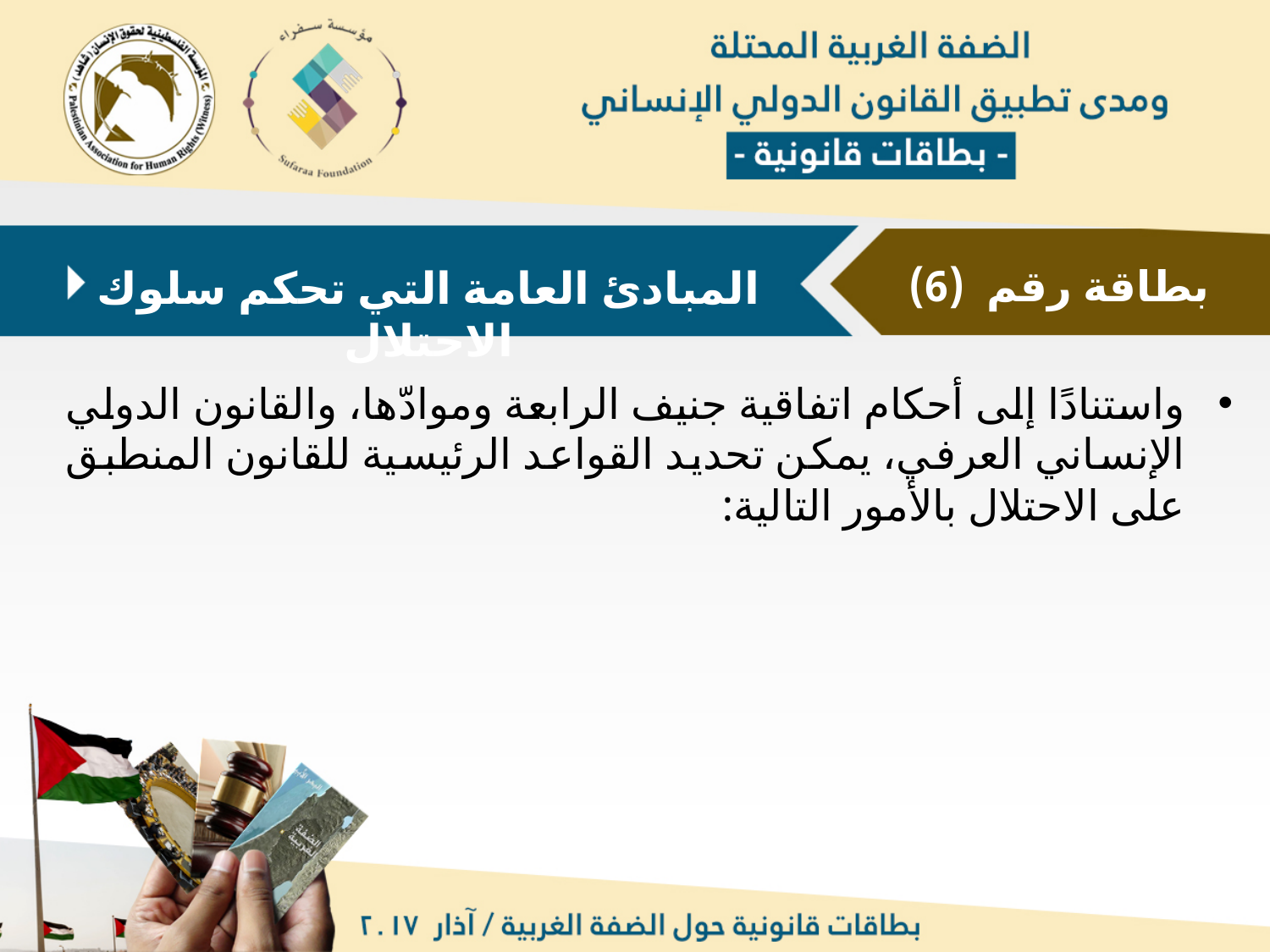

بطاقة رقم  (6)
المبادئ العامة التي تحكم سلوك الاحتلال
واستنادًا إلى أحكام اتفاقية جنيف الرابعة وموادّها، والقانون الدولي الإنساني العرفي، يمكن تحديد القواعد الرئيسية للقانون المنطبق على الاحتلال بالأمور التالية: